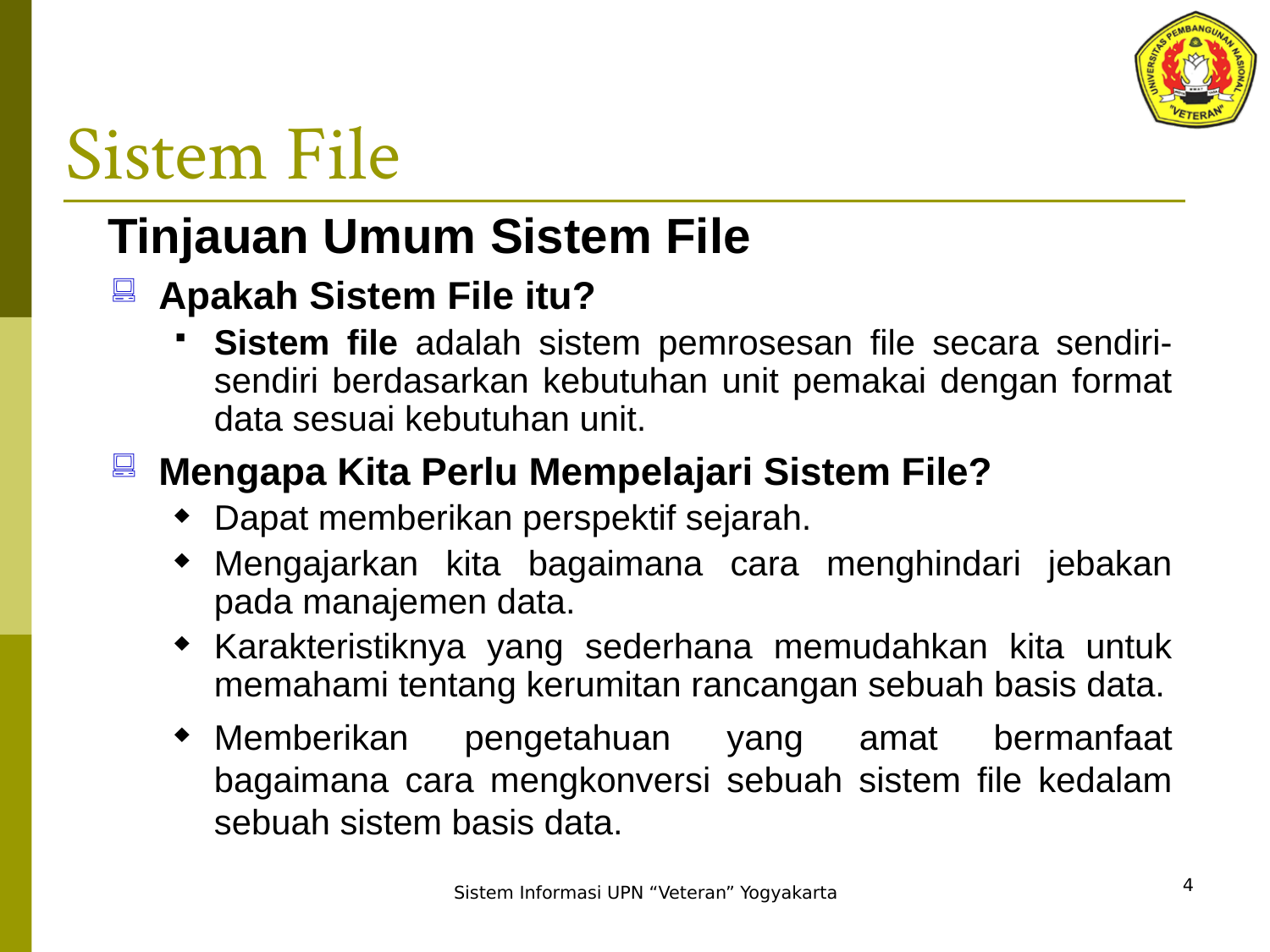

# Sistem File
Tinjauan Umum Sistem File
Apakah Sistem File itu?
Sistem file adalah sistem pemrosesan file secara sendiri-sendiri berdasarkan kebutuhan unit pemakai dengan format data sesuai kebutuhan unit.
Mengapa Kita Perlu Mempelajari Sistem File?
Dapat memberikan perspektif sejarah.
Mengajarkan kita bagaimana cara menghindari jebakan pada manajemen data.
Karakteristiknya yang sederhana memudahkan kita untuk memahami tentang kerumitan rancangan sebuah basis data.
Memberikan pengetahuan yang amat bermanfaat bagaimana cara mengkonversi sebuah sistem file kedalam sebuah sistem basis data.
4